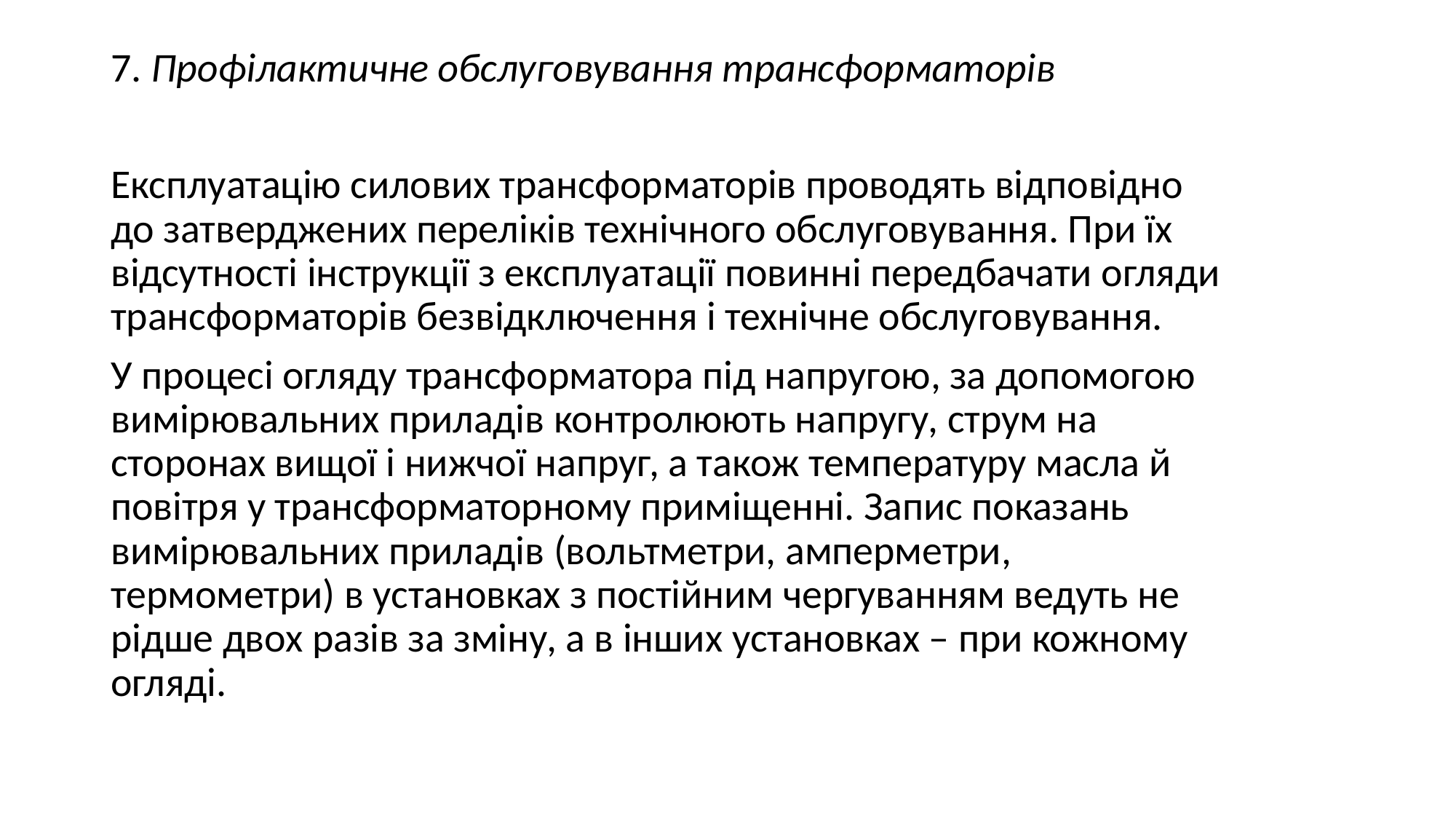

7. Профілактичне обслуговування трансформаторів

Експлуатацію силових трансформаторів проводять відповідно до затверджених переліків технічного обслуговування. При їх відсутності інструкції з експлуатації повинні передбачати огляди трансформаторів безвідключення і технічне обслуговування.
У процесі огляду трансформатора під напругою, за допомогою вимірювальних приладів контролюють напругу, струм на сторонах вищої і нижчої напруг, а також температуру масла й повітря у трансформаторному приміщенні. Запис показань вимірювальних приладів (вольтметри, амперметри, термометри) в установках з постійним чергуванням ведуть не рідше двох разів за зміну, а в інших установках – при кожному огляді.